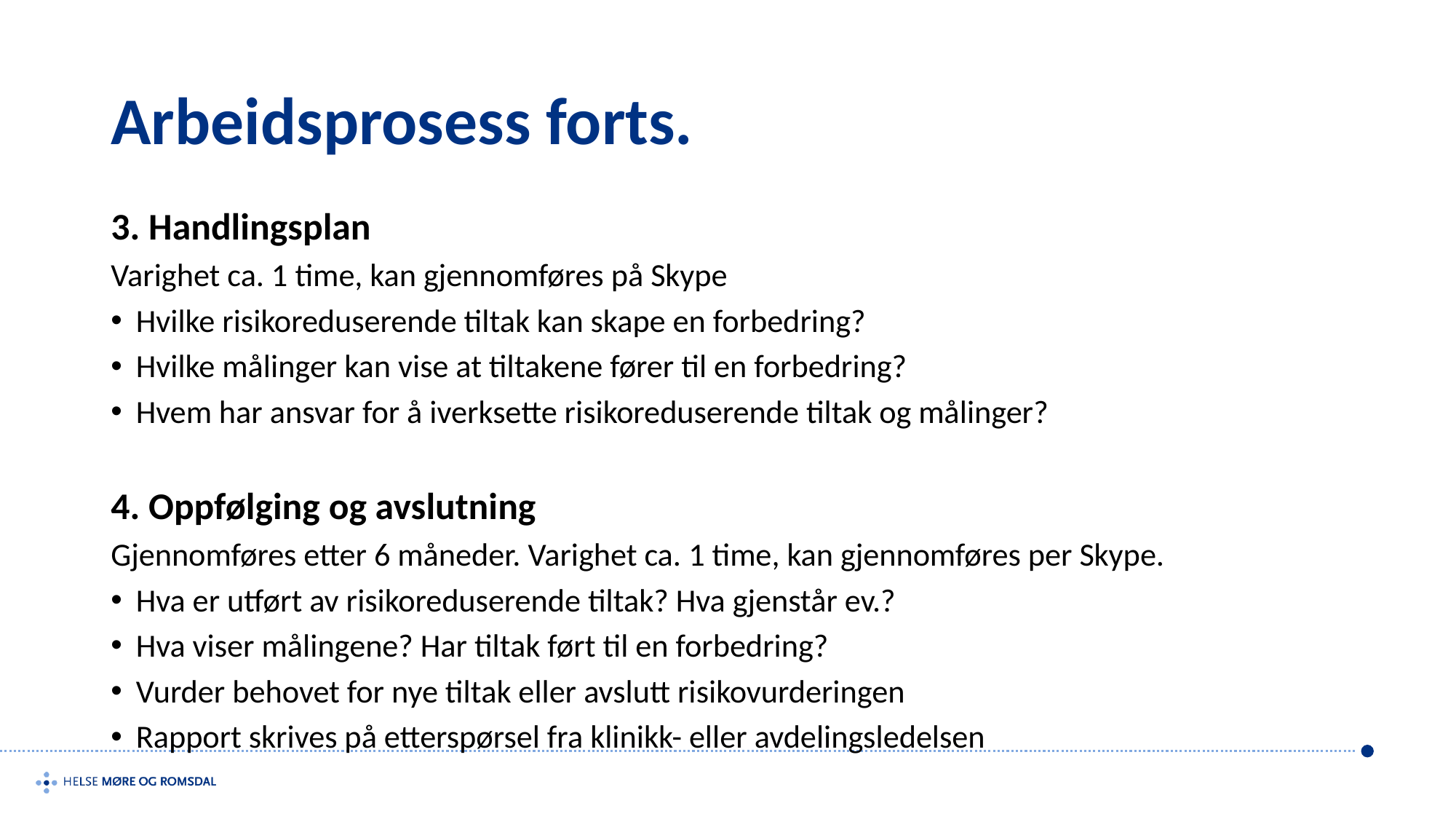

# Arbeidsprosess forts.
3. Handlingsplan
Varighet ca. 1 time, kan gjennomføres på Skype
Hvilke risikoreduserende tiltak kan skape en forbedring?
Hvilke målinger kan vise at tiltakene fører til en forbedring?
Hvem har ansvar for å iverksette risikoreduserende tiltak og målinger?

4. Oppfølging og avslutning
Gjennomføres etter 6 måneder. Varighet ca. 1 time, kan gjennomføres per Skype.
Hva er utført av risikoreduserende tiltak? Hva gjenstår ev.?
Hva viser målingene? Har tiltak ført til en forbedring?
Vurder behovet for nye tiltak eller avslutt risikovurderingen
Rapport skrives på etterspørsel fra klinikk- eller avdelingsledelsen